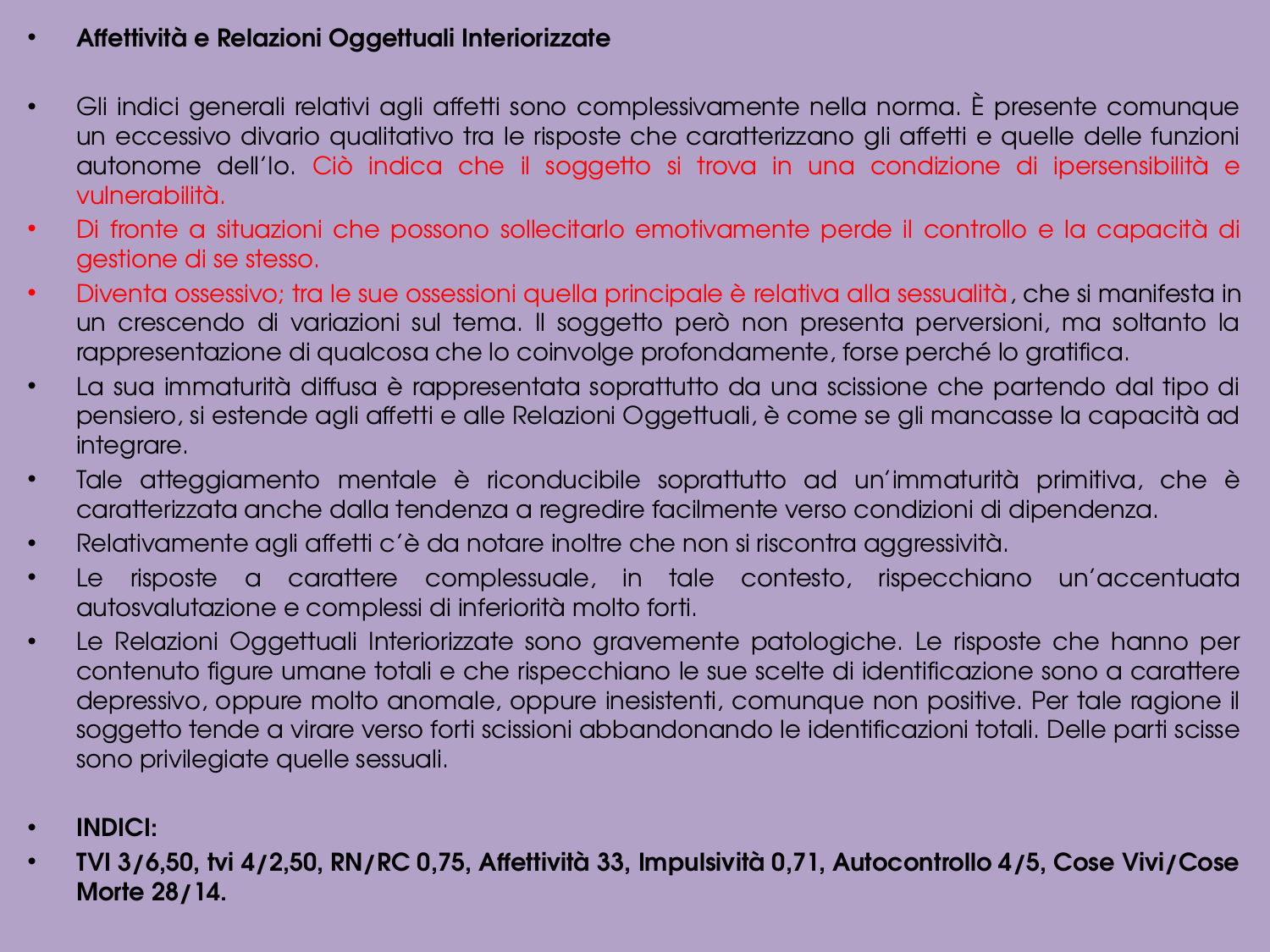

Affettività e Relazioni Oggettuali Interiorizzate

Gli indici generali relativi agli affetti sono complessivamente nella norma. È presente comunque un eccessivo divario qualitativo tra le risposte che caratterizzano gli affetti e quelle delle funzioni autonome dell’Io. Ciò indica che il soggetto si trova in una condizione di ipersensibilità e vulnerabilità.
Di fronte a situazioni che possono sollecitarlo emotivamente perde il controllo e la capacità di gestione di se stesso.
Diventa ossessivo; tra le sue ossessioni quella principale è relativa alla sessualità, che si manifesta in un crescendo di variazioni sul tema. Il soggetto però non presenta perversioni, ma soltanto la rappresentazione di qualcosa che lo coinvolge profondamente, forse perché lo gratifica.
La sua immaturità diffusa è rappresentata soprattutto da una scissione che partendo dal tipo di pensiero, si estende agli affetti e alle Relazioni Oggettuali, è come se gli mancasse la capacità ad integrare.
Tale atteggiamento mentale è riconducibile soprattutto ad un’immaturità primitiva, che è caratterizzata anche dalla tendenza a regredire facilmente verso condizioni di dipendenza.
Relativamente agli affetti c’è da notare inoltre che non si riscontra aggressività.
Le risposte a carattere complessuale, in tale contesto, rispecchiano un’accentuata autosvalutazione e complessi di inferiorità molto forti.
Le Relazioni Oggettuali Interiorizzate sono gravemente patologiche. Le risposte che hanno per contenuto figure umane totali e che rispecchiano le sue scelte di identificazione sono a carattere depressivo, oppure molto anomale, oppure inesistenti, comunque non positive. Per tale ragione il soggetto tende a virare verso forti scissioni abbandonando le identificazioni totali. Delle parti scisse sono privilegiate quelle sessuali.

INDICI:
TVI 3/6,50, tvi 4/2,50, RN/RC 0,75, Affettività 33, Impulsività 0,71, Autocontrollo 4/5, Cose Vivi/Cose Morte 28/14.